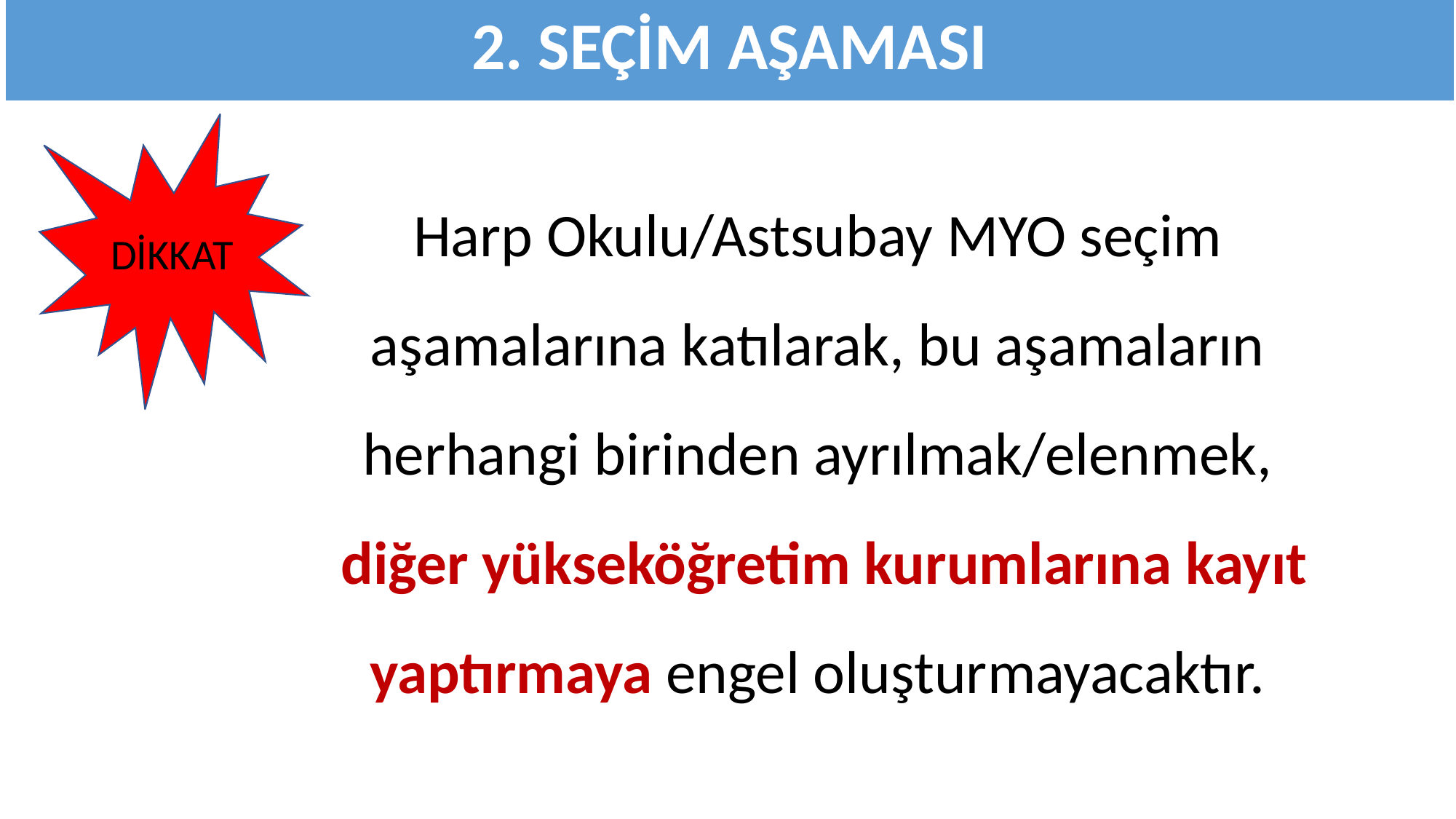

2. SEÇİM AŞAMASI
DİKKAT
Harp Okulu/Astsubay MYO seçim aşamalarına katılarak, bu aşamaların herhangi birinden ayrılmak/elenmek,
 diğer yükseköğretim kurumlarına kayıt yaptırmaya engel oluşturmayacaktır.